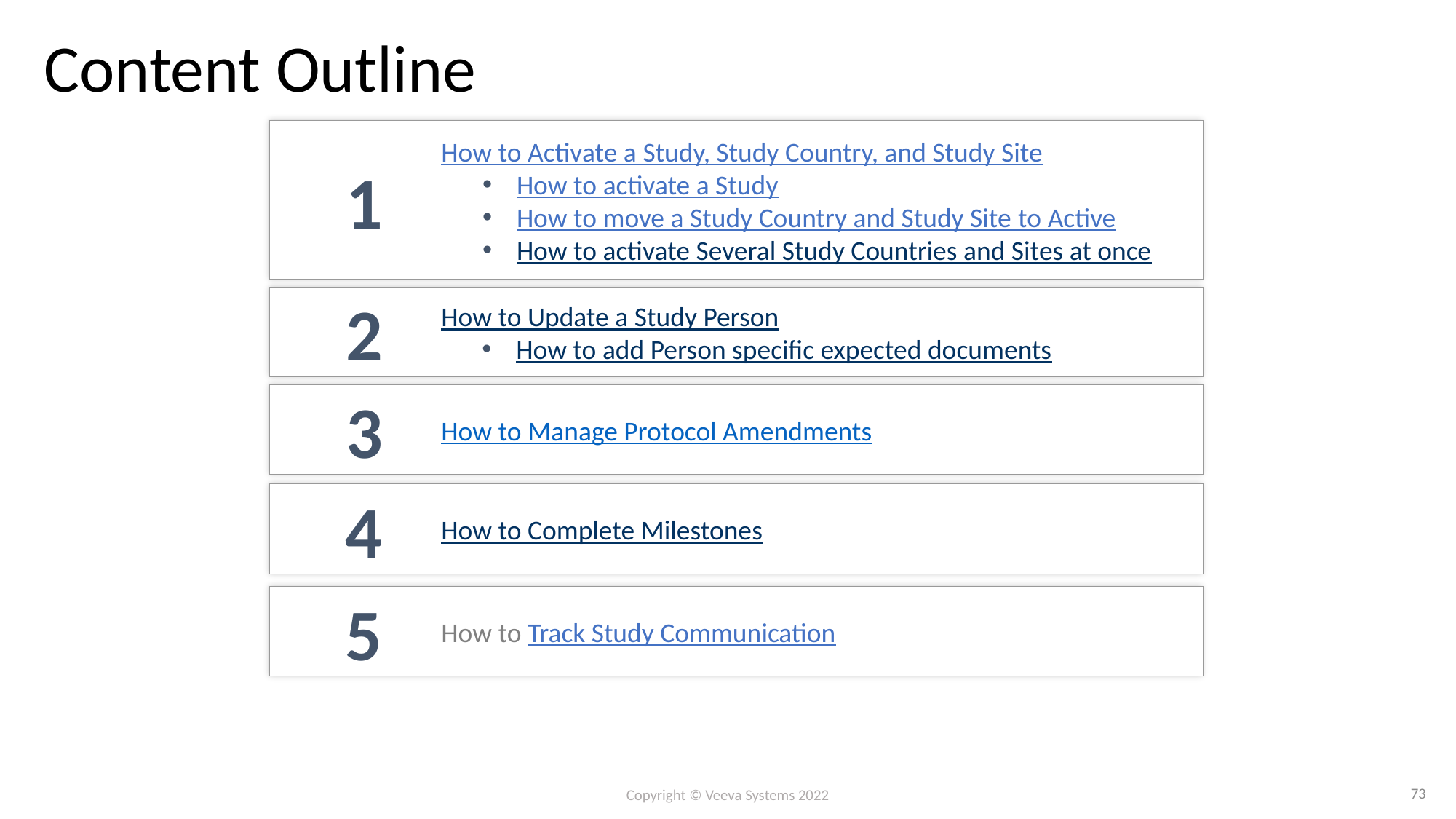

# Content Outline
How to Activate a Study, Study Country, and Study Site
How to activate a Study
How to move a Study Country and Study Site to Active
How to activate Several Study Countries and Sites at once
1
How to Update a Study Person
How to add Person specific expected documents
2
How to Manage Protocol Amendments
3
How to Complete Milestones
4
How to Track Study Communication
5